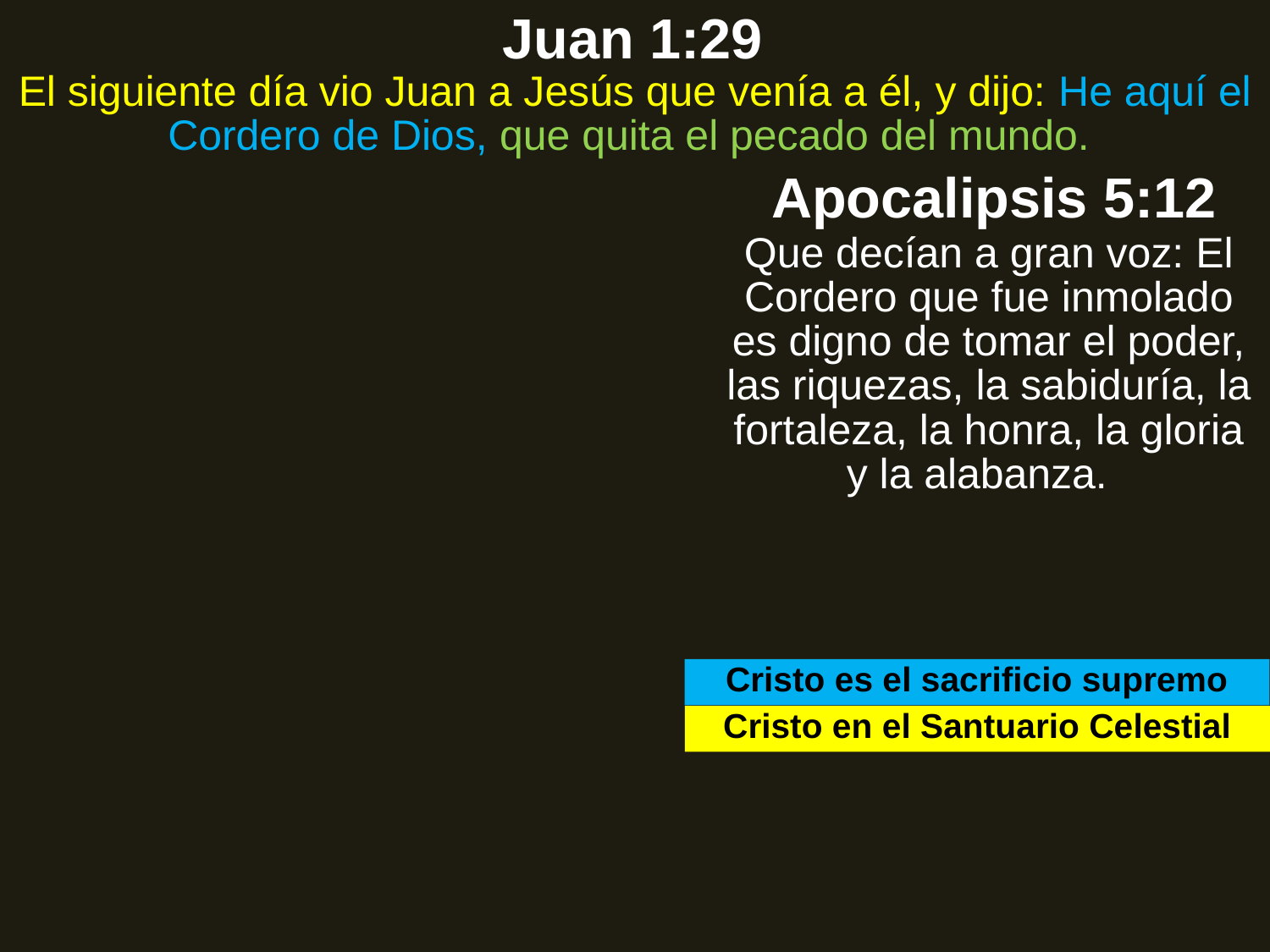

Juan 1:29
El siguiente día vio Juan a Jesús que venía a él, y dijo: He aquí el Cordero de Dios, que quita el pecado del mundo.
Apocalipsis 5:12
Que decían a gran voz: El Cordero que fue inmolado es digno de tomar el poder, las riquezas, la sabiduría, la fortaleza, la honra, la gloria y la alabanza.
Cristo es el sacrificio supremo
Cristo en el Santuario Celestial